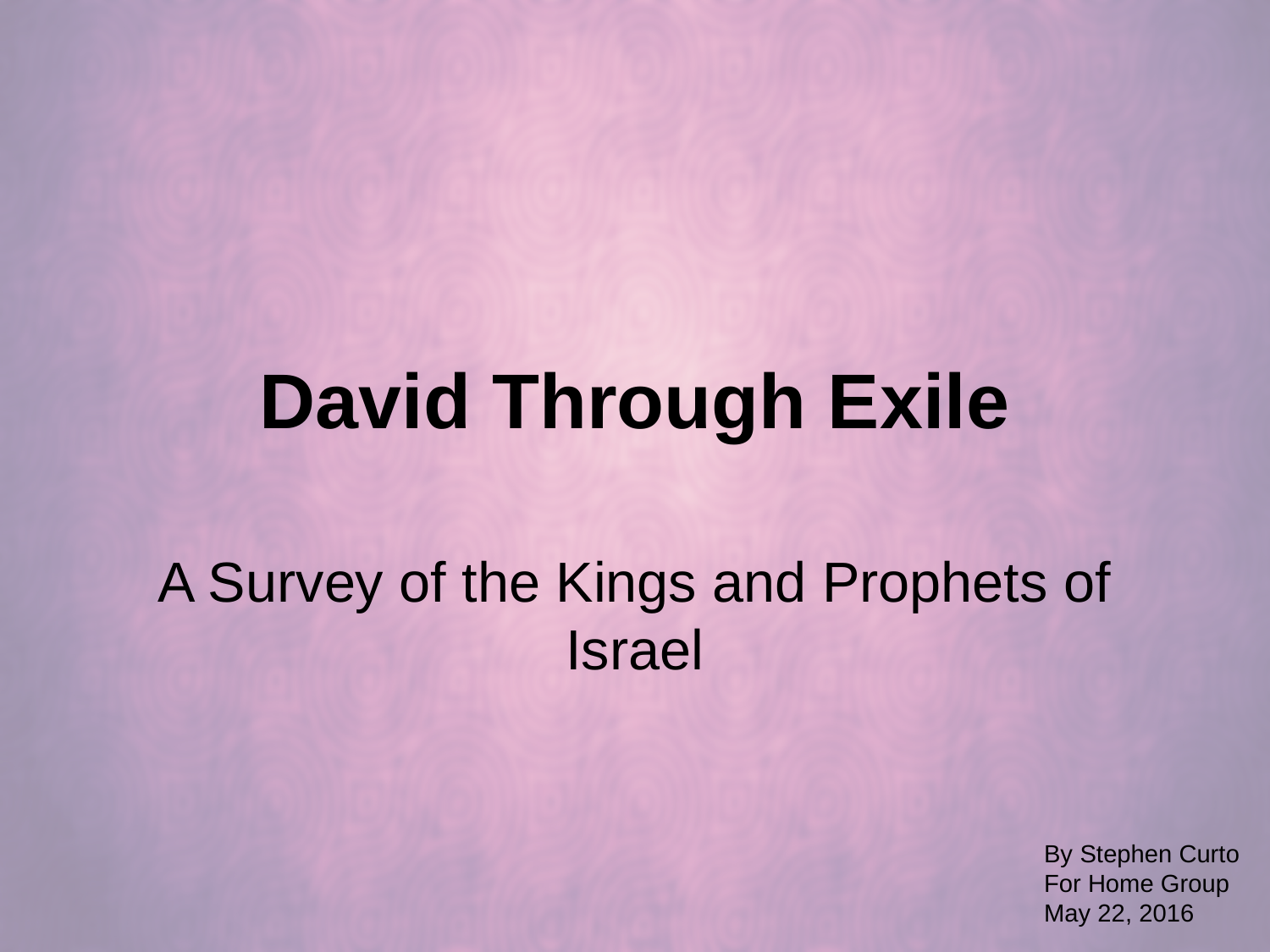

# David Through Exile
A Survey of the Kings and Prophets of Israel
By Stephen Curto
For Home Group
May 22, 2016